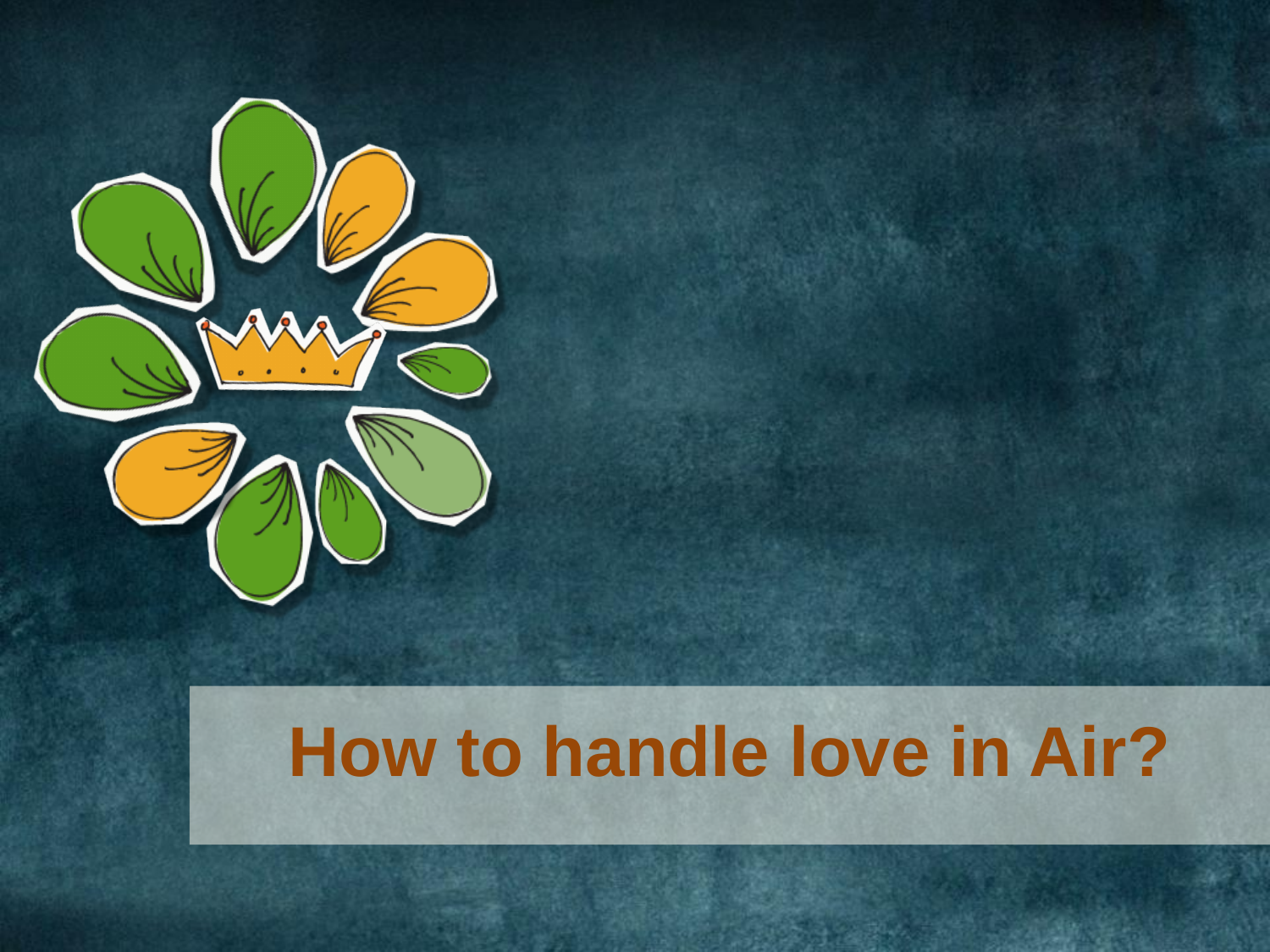

# How to handle love in Air?